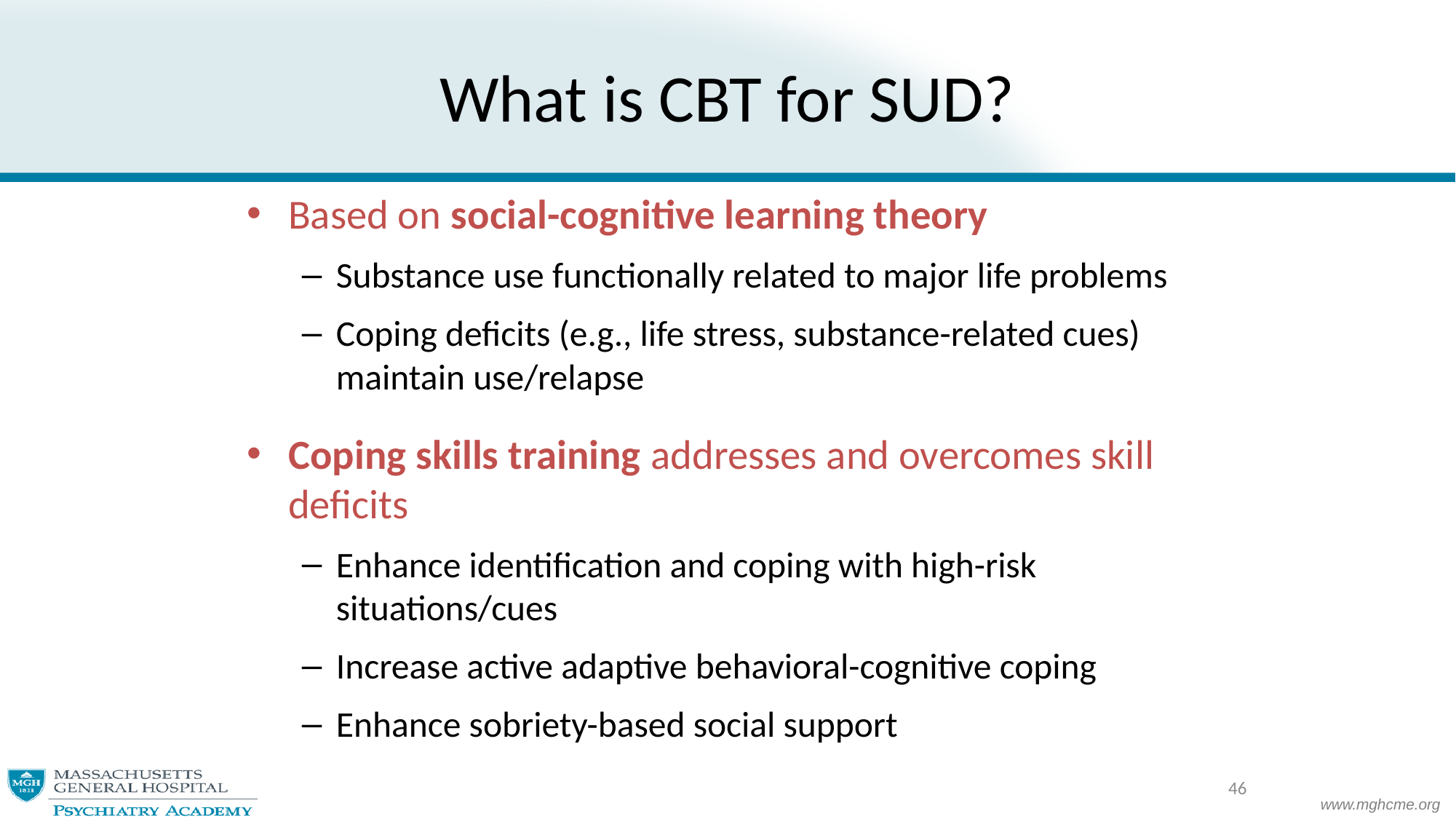

# What is CBT for SUD?
Based on social-cognitive learning theory
Substance use functionally related to major life problems
Coping deficits (e.g., life stress, substance-related cues) maintain use/relapse
Coping skills training addresses and overcomes skill deficits
Enhance identification and coping with high-risk situations/cues
Increase active adaptive behavioral-cognitive coping
Enhance sobriety-based social support
46